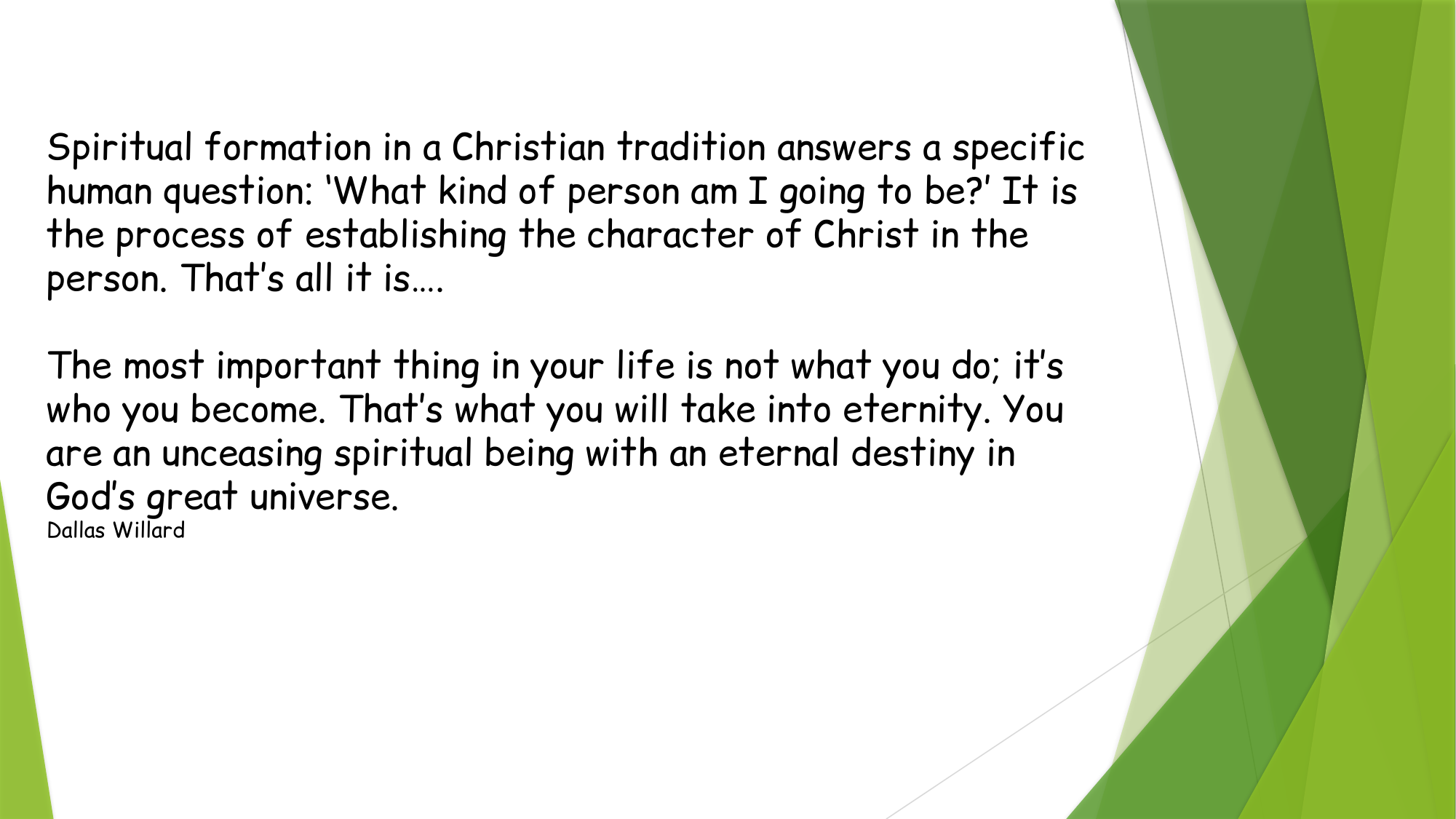

Spiritual formation in a Christian tradition answers a specific human question: ‘What kind of person am I going to be?’ It is the process of establishing the character of Christ in the person. That’s all it is….

The most important thing in your life is not what you do; it’s who you become. That’s what you will take into eternity. You are an unceasing spiritual being with an eternal destiny in God’s great universe.
Dallas Willard